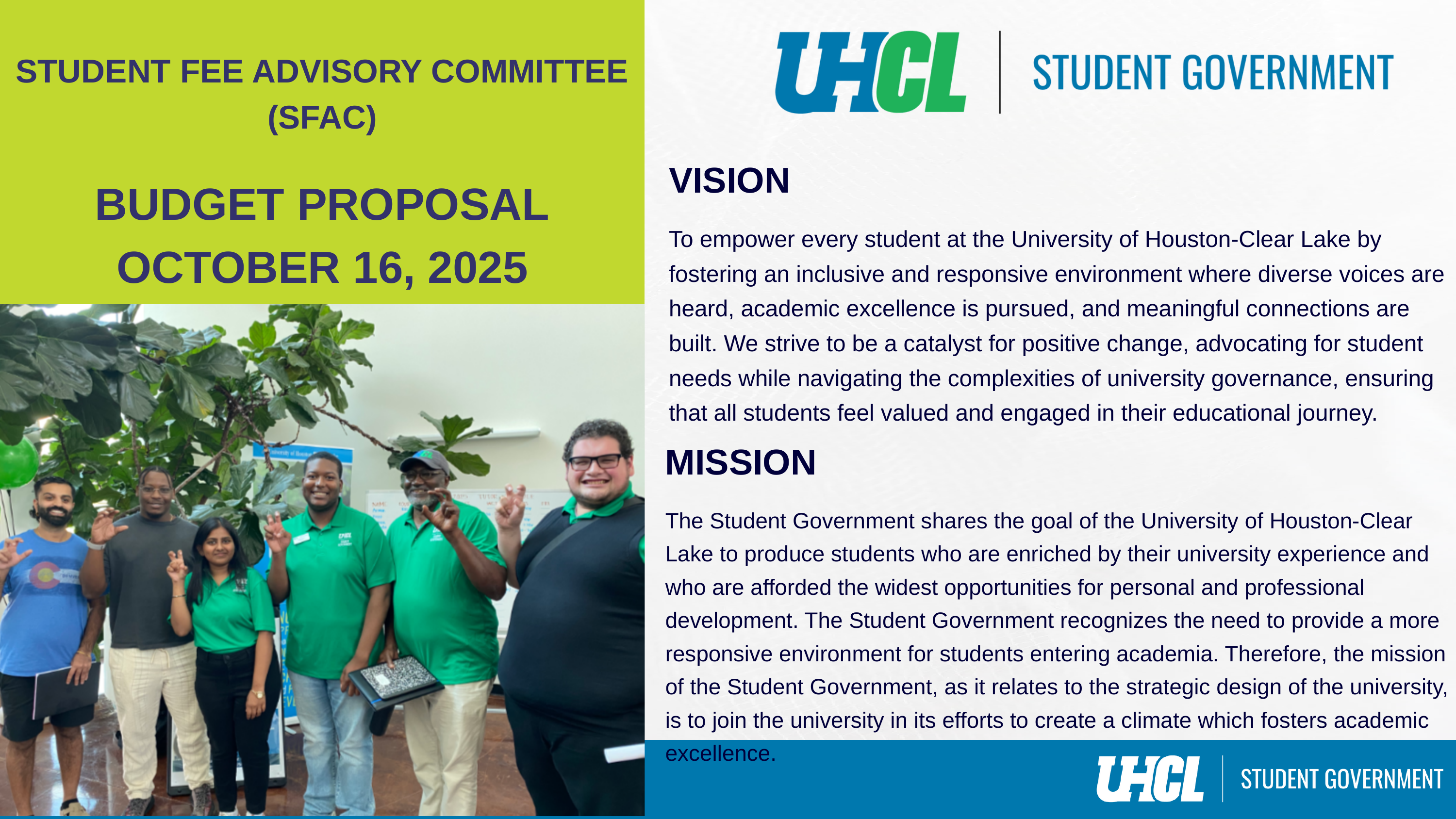

STUDENT FEE ADVISORY COMMITTEE (SFAC)
VISION
To empower every student at the University of Houston-Clear Lake by fostering an inclusive and responsive environment where diverse voices are heard, academic excellence is pursued, and meaningful connections are built. We strive to be a catalyst for positive change, advocating for student needs while navigating the complexities of university governance, ensuring that all students feel valued and engaged in their educational journey.
BUDGET PROPOSAL
OCTOBER 16, 2025

MISSION
The Student Government shares the goal of the University of Houston-Clear Lake to produce students who are enriched by their university experience and who are afforded the widest opportunities for personal and professional development. The Student Government recognizes the need to provide a more responsive environment for students entering academia. Therefore, the mission of the Student Government, as it relates to the strategic design of the university, is to join the university in its efforts to create a climate which fosters academic excellence.